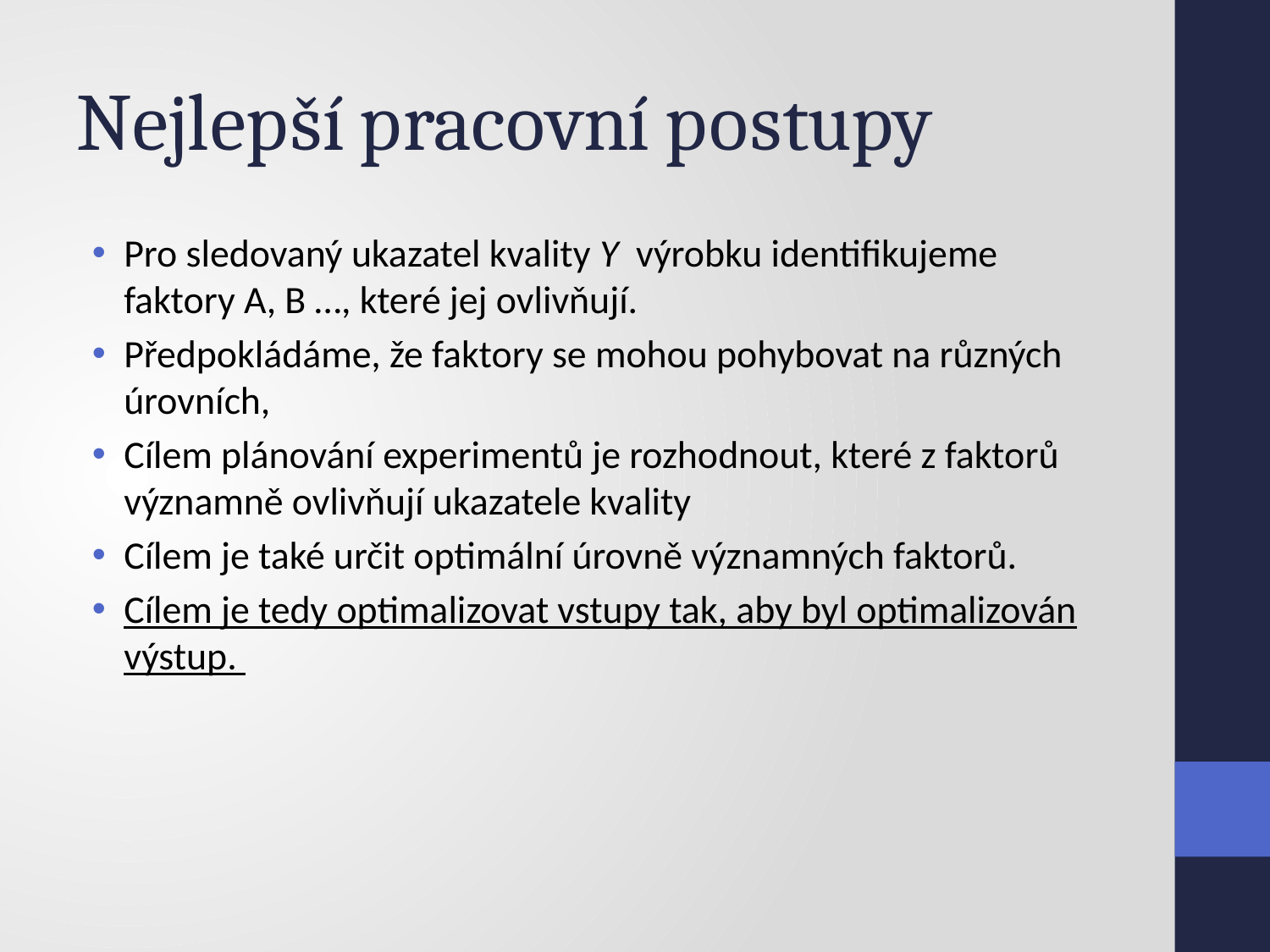

# Nejlepší pracovní postupy
Pro sledovaný ukazatel kvality Y  výrobku identifikujeme faktory A, B …, které jej ovlivňují.
Předpokládáme, že faktory se mohou pohybovat na různých úrovních,
Cílem plánování experimentů je rozhodnout, které z faktorů významně ovlivňují ukazatele kvality
Cílem je také určit optimální úrovně významných faktorů.
Cílem je tedy optimalizovat vstupy tak, aby byl optimalizován výstup.